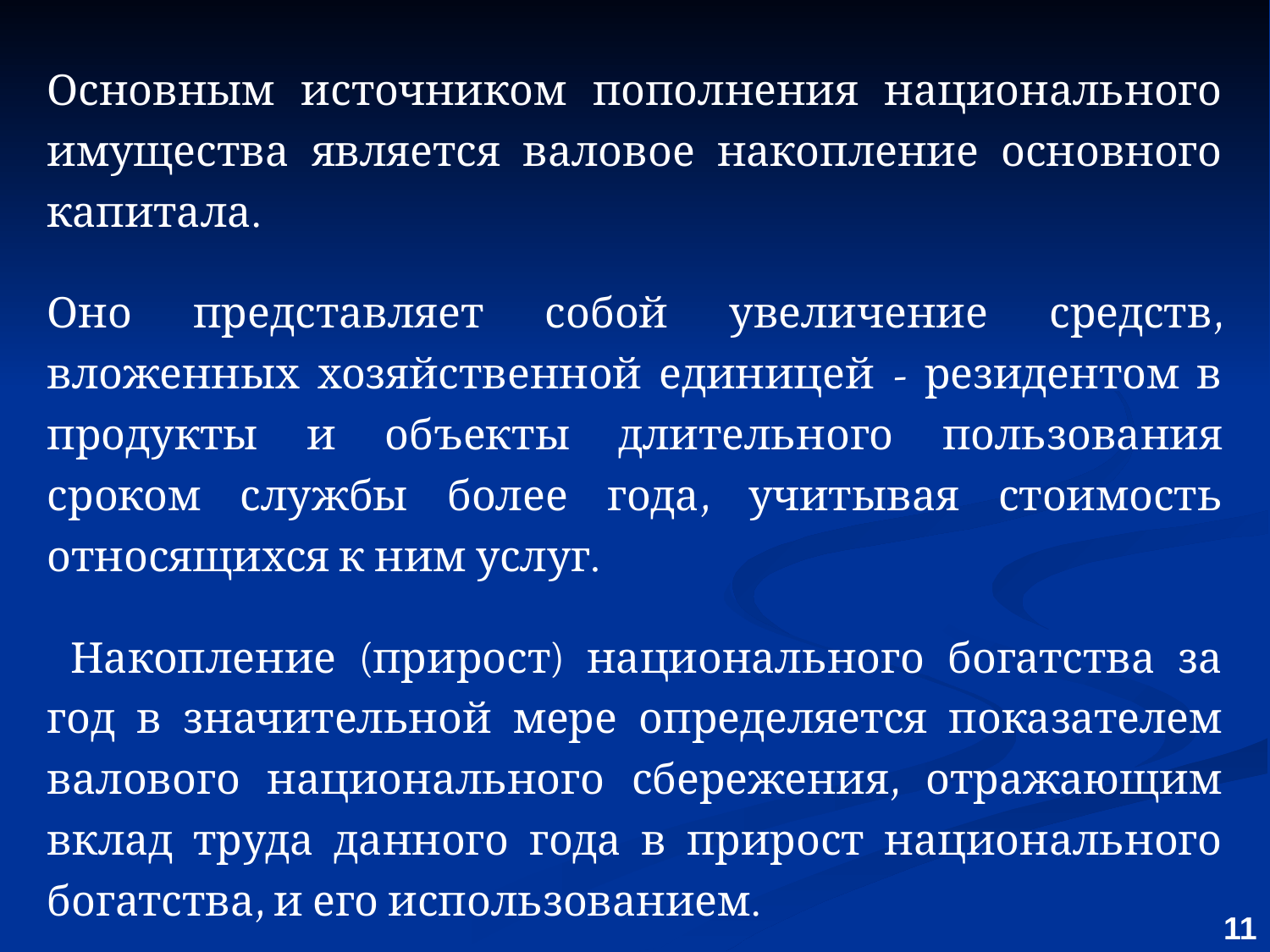

Основным источником пополнения национального имущества является валовое накопление основного капитала.
Оно представляет собой увеличение средств, вложенных хозяйственной единицей - резидентом в продукты и объекты длительного пользования сроком службы более года, учитывая стоимость относящихся к ним услуг.
 Накопление (прирост) национального богатства за год в значительной мере определяется показателем валового национального сбережения, отражающим вклад труда данного года в прирост национального богатства, и его использованием.

11